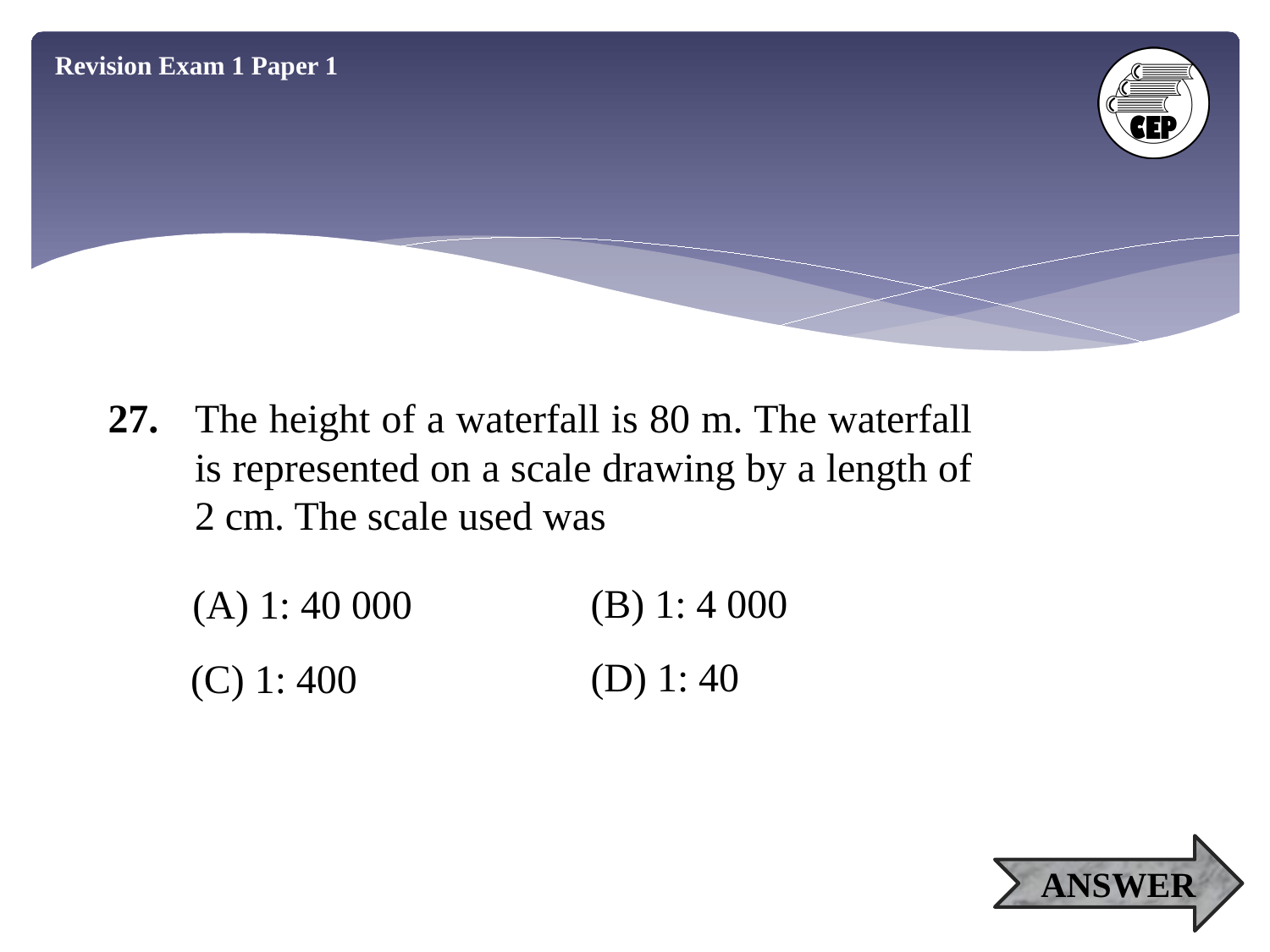

Revision Exam 1 Paper 1
27.	The height of a waterfall is 80 m. The waterfall is represented on a scale drawing by a length of 2 cm. The scale used was
(B) 1: 4 000
(A) 1: 40 000
(D) 1: 40
(C) 1: 400
ANSWER